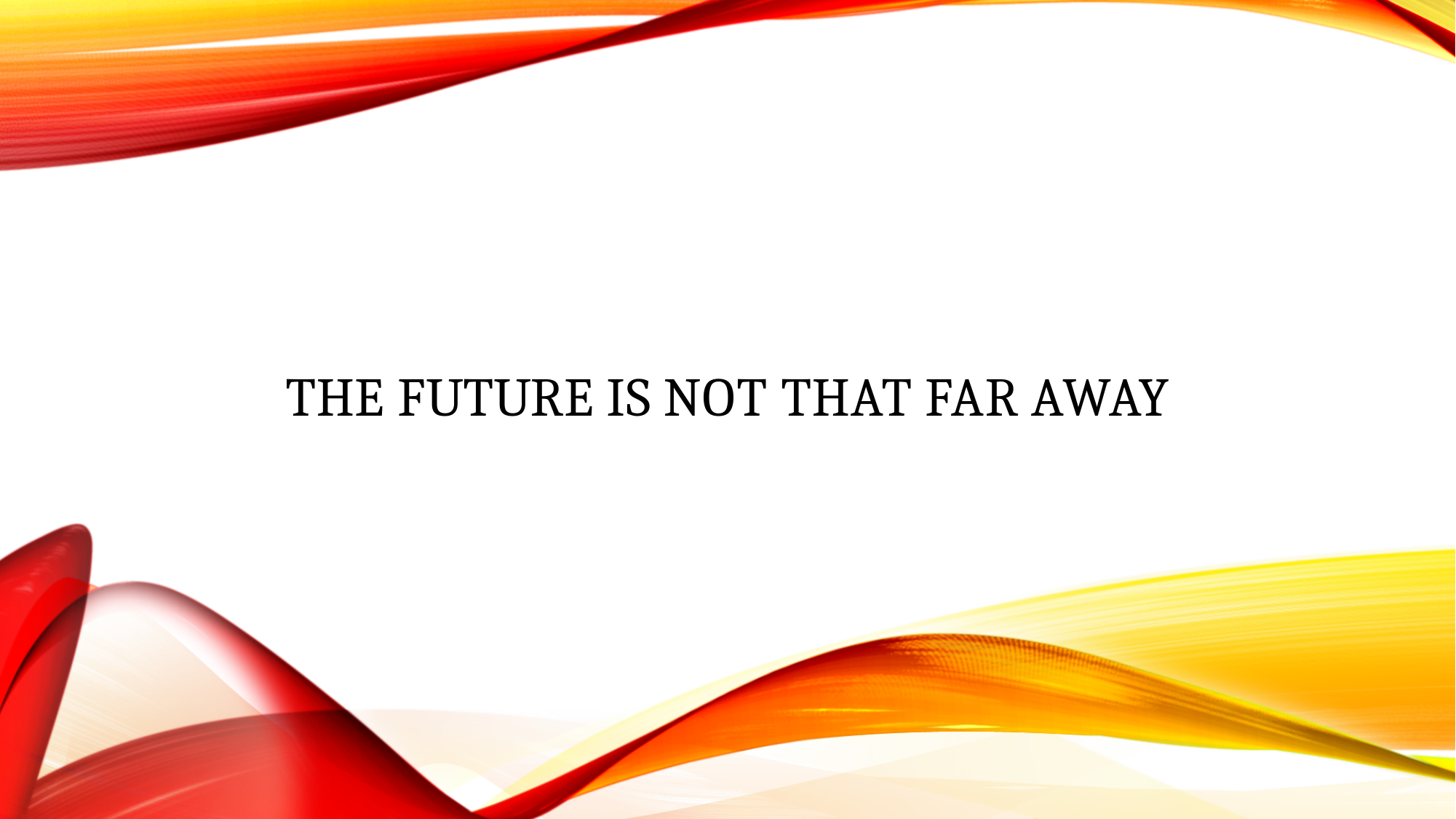

# The Future is not that far away